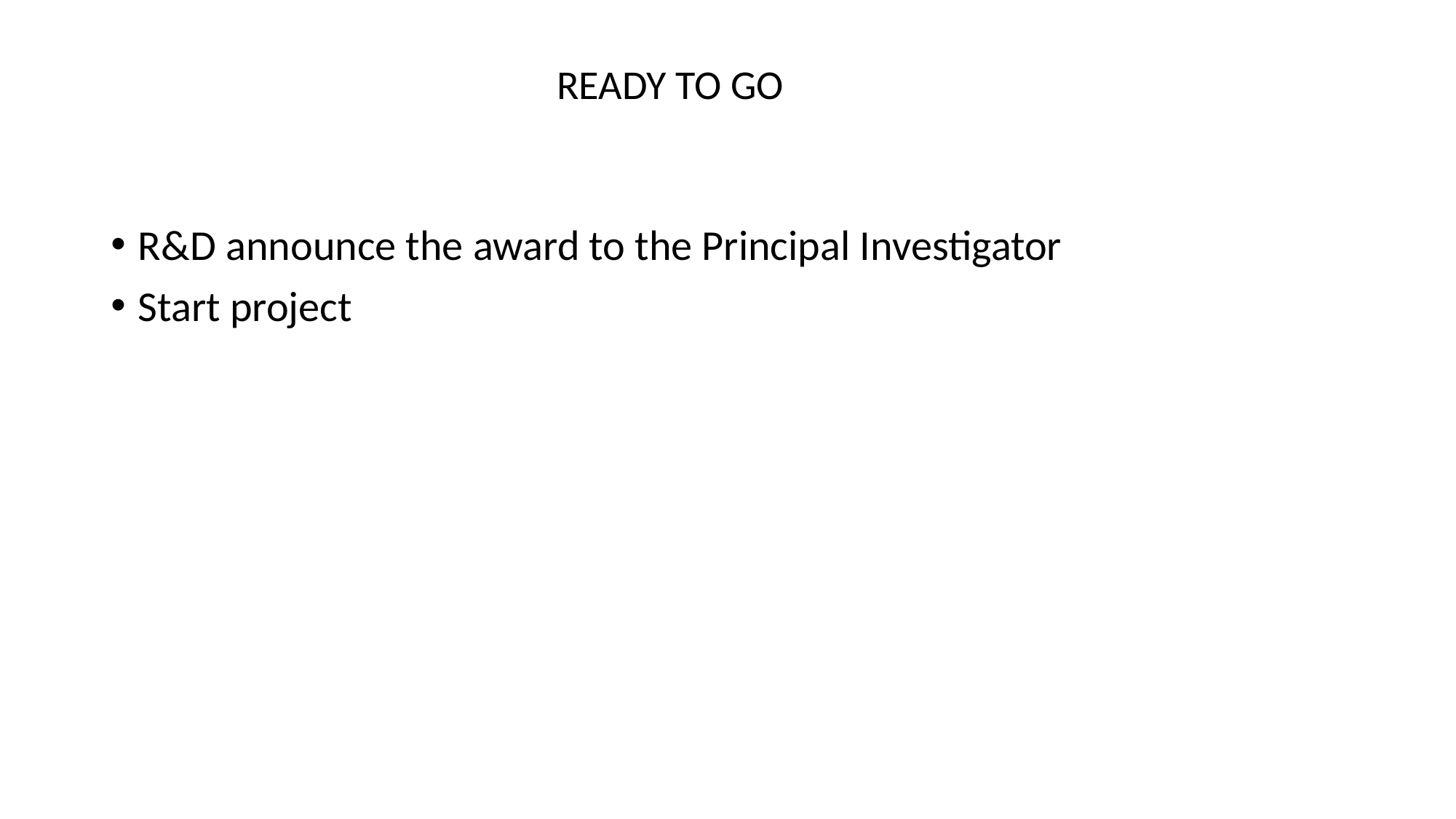

# READY TO GO
R&D announce the award to the Principal Investigator
Start project